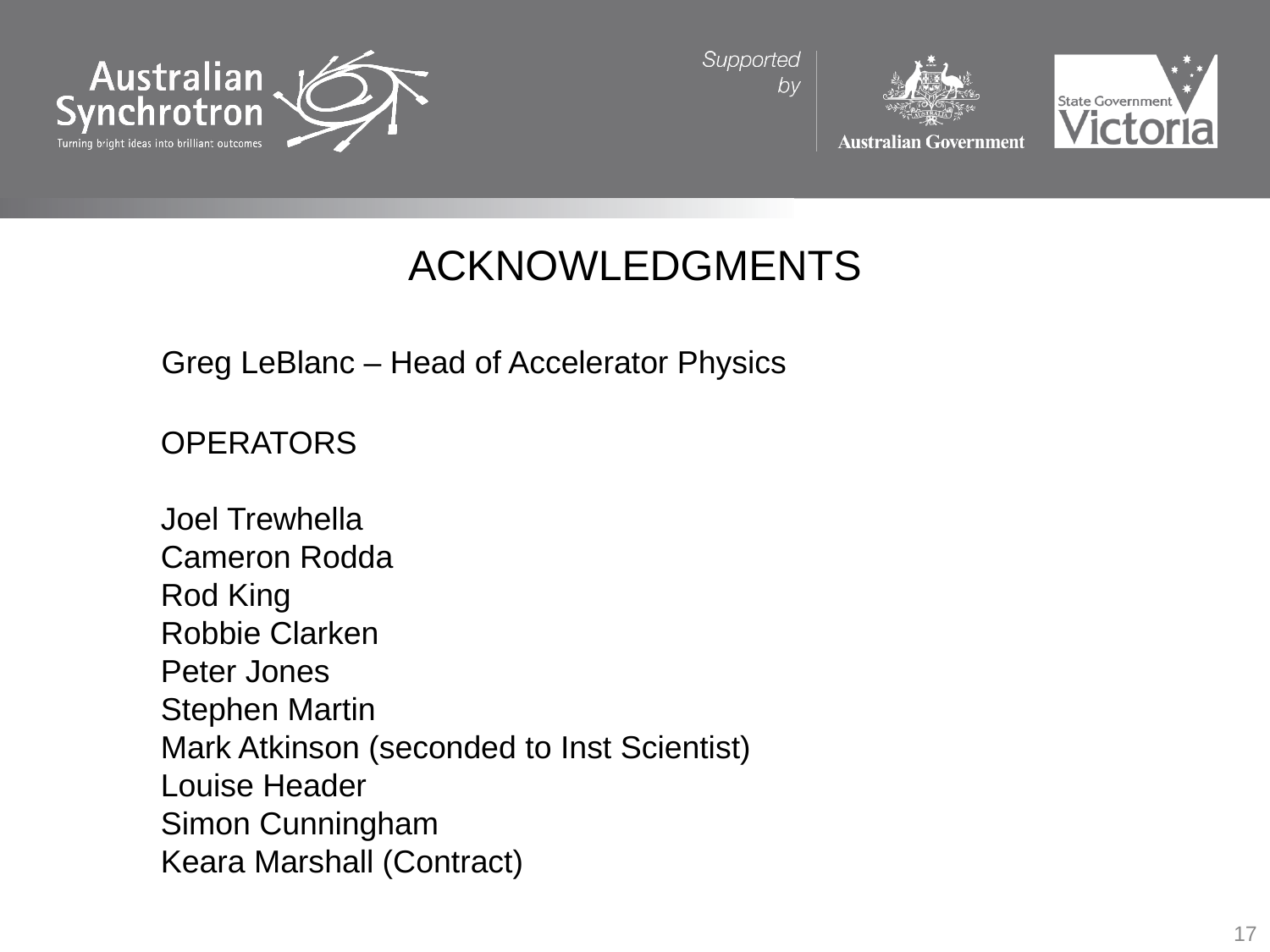

Greg LeBlanc – Head of Accelerator Physics
OPERATORS

Joel Trewhella
Cameron Rodda
Rod King
Robbie Clarken
Peter Jones
Stephen Martin
Mark Atkinson (seconded to Inst Scientist)
Louise Header
Simon Cunningham
Keara Marshall (Contract)
17